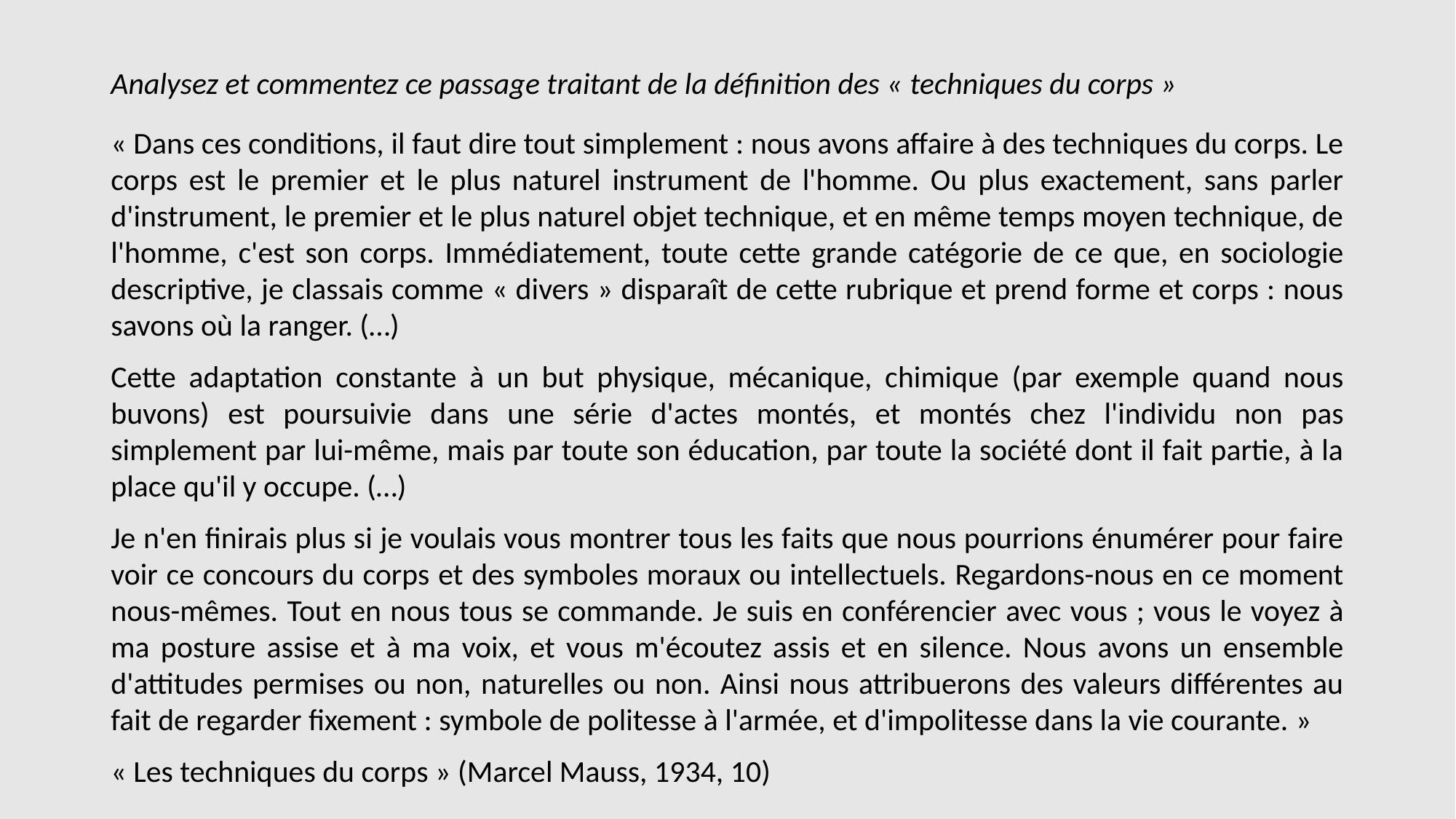

# Analysez et commentez ce passage traitant de la définition des « techniques du corps »
« Dans ces conditions, il faut dire tout simplement : nous avons affaire à des techniques du corps. Le corps est le premier et le plus naturel instrument de l'homme. Ou plus exactement, sans parler d'instrument, le premier et le plus naturel objet technique, et en même temps moyen technique, de l'homme, c'est son corps. Immédiatement, toute cette grande catégorie de ce que, en sociologie descriptive, je classais comme « divers » disparaît de cette rubrique et prend forme et corps : nous savons où la ranger. (…)
Cette adaptation constante à un but physique, mécanique, chimique (par exemple quand nous buvons) est poursuivie dans une série d'actes montés, et montés chez l'individu non pas simplement par lui-même, mais par toute son éducation, par toute la société dont il fait partie, à la place qu'il y occupe. (…)
Je n'en finirais plus si je voulais vous montrer tous les faits que nous pourrions énumérer pour faire voir ce concours du corps et des symboles moraux ou intellectuels. Regardons-nous en ce moment nous-mêmes. Tout en nous tous se commande. Je suis en conférencier avec vous ; vous le voyez à ma posture assise et à ma voix, et vous m'écoutez assis et en silence. Nous avons un ensemble d'attitudes permises ou non, naturelles ou non. Ainsi nous attribuerons des valeurs différentes au fait de regarder fixement : symbole de politesse à l'armée, et d'impolitesse dans la vie courante. »
« Les techniques du corps » (Marcel Mauss, 1934, 10)